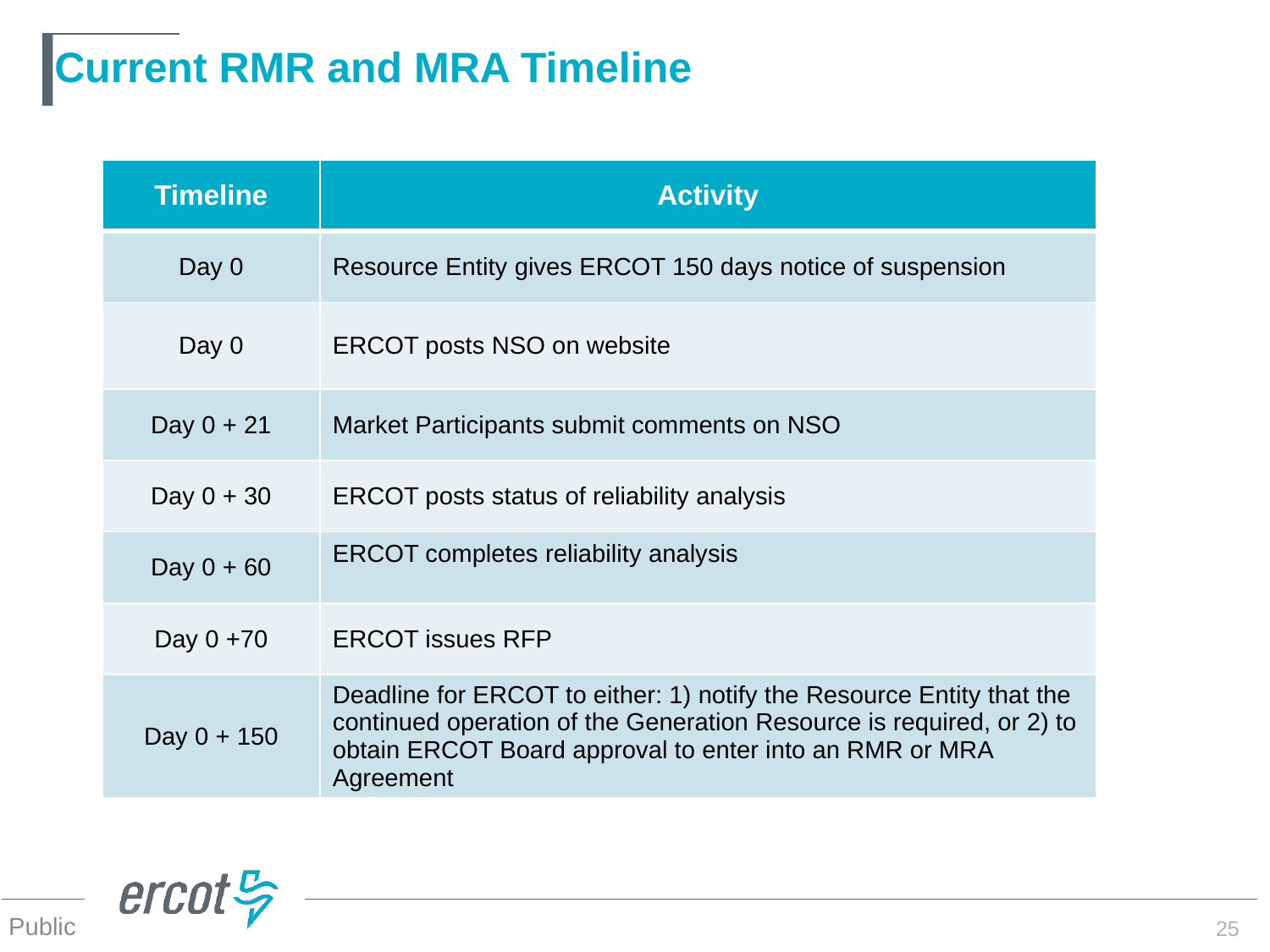

# Current RMR and MRA Timeline
| Timeline | Activity |
| --- | --- |
| Day 0 | Resource Entity gives ERCOT 150 days notice of suspension |
| Day 0 | ERCOT posts NSO on website |
| Day 0 + 21 | Market Participants submit comments on NSO |
| Day 0 + 30 | ERCOT posts status of reliability analysis |
| Day 0 + 60 | ERCOT completes reliability analysis |
| Day 0 +70 | ERCOT issues RFP |
| Day 0 + 150 | Deadline for ERCOT to either: 1) notify the Resource Entity that the continued operation of the Generation Resource is required, or 2) to obtain ERCOT Board approval to enter into an RMR or MRA Agreement |
25